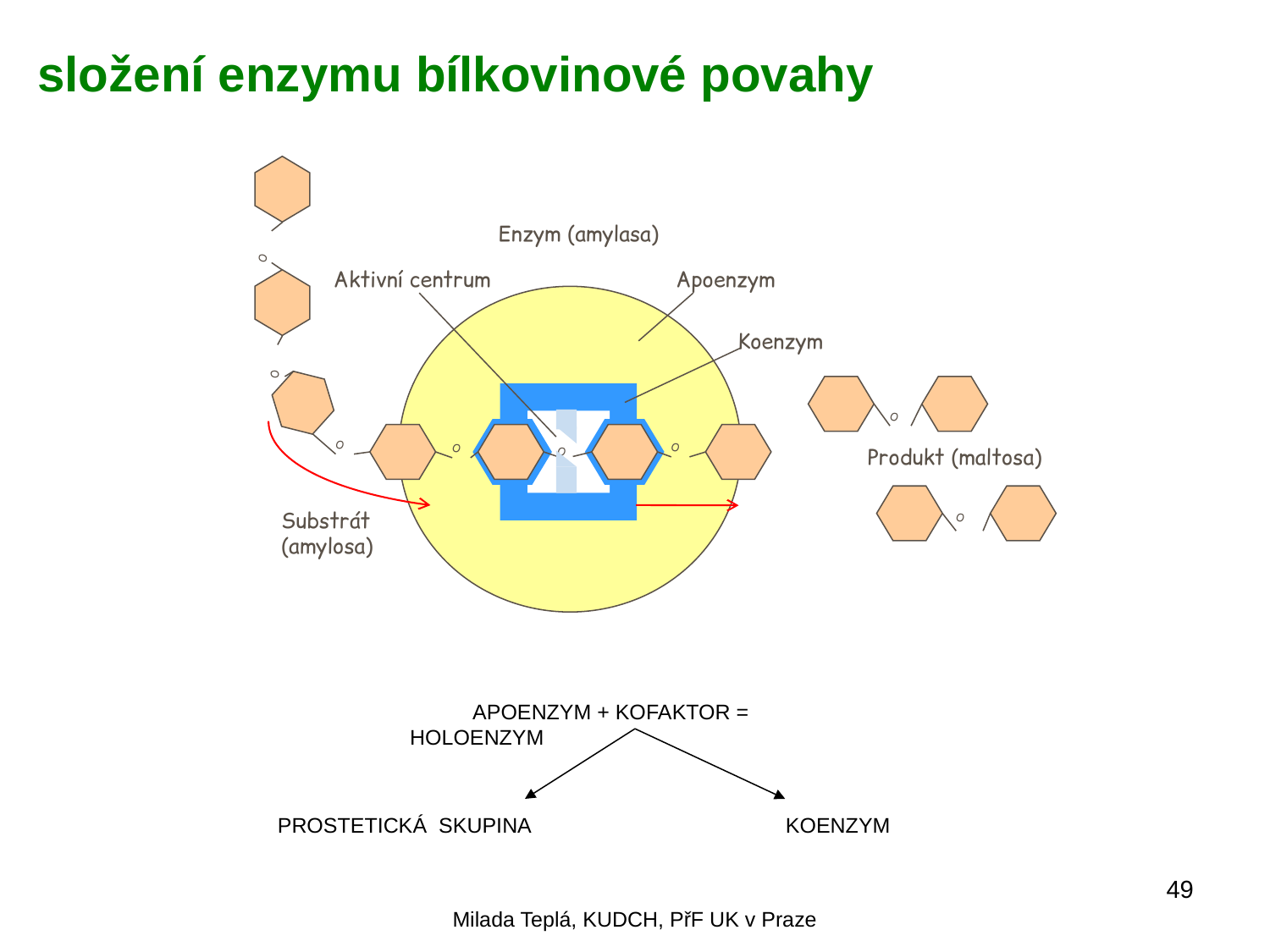

složení enzymu bílkovinové povahy

Enzym (amylasa)
O
Aktivní centrum
Apoenzym

Koenzym
O

O

O
O
O
Produkt (maltosa)
O

Substrát
(amylosa)

O

APOENZYM + KOFAKTOR = HOLOENZYM

PROSTETICKÁ  SKUPINA	 	KOENZYM

49
Milada Teplá, KUDCH, PřF UK v Praze